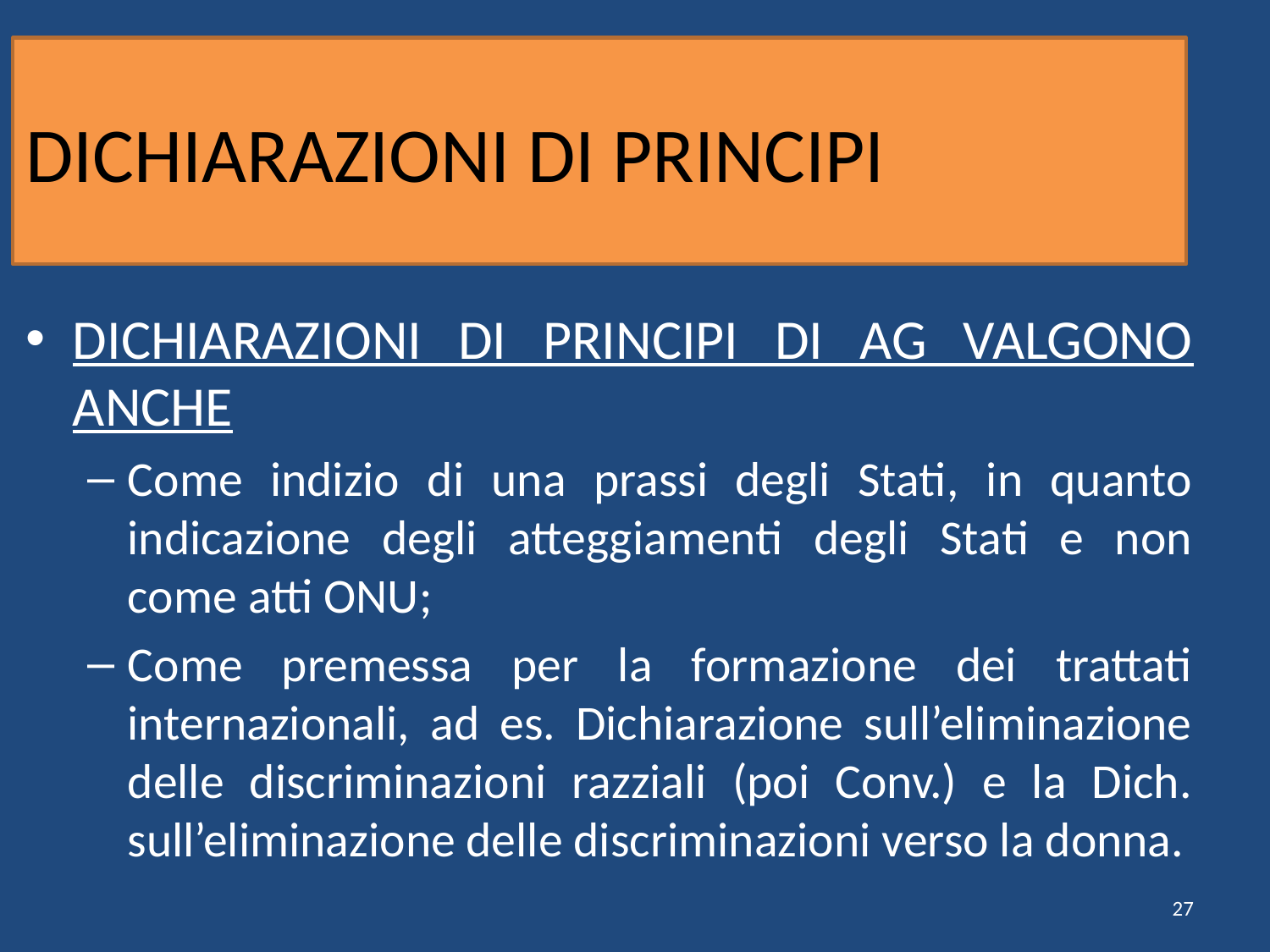

# DICHIARAZIONI DI PRINCIPI
DICHIARAZIONI DI PRINCIPI DI AG VALGONO ANCHE
Come indizio di una prassi degli Stati, in quanto indicazione degli atteggiamenti degli Stati e non come atti ONU;
Come premessa per la formazione dei trattati internazionali, ad es. Dichiarazione sull’eliminazione delle discriminazioni razziali (poi Conv.) e la Dich. sull’eliminazione delle discriminazioni verso la donna.

27